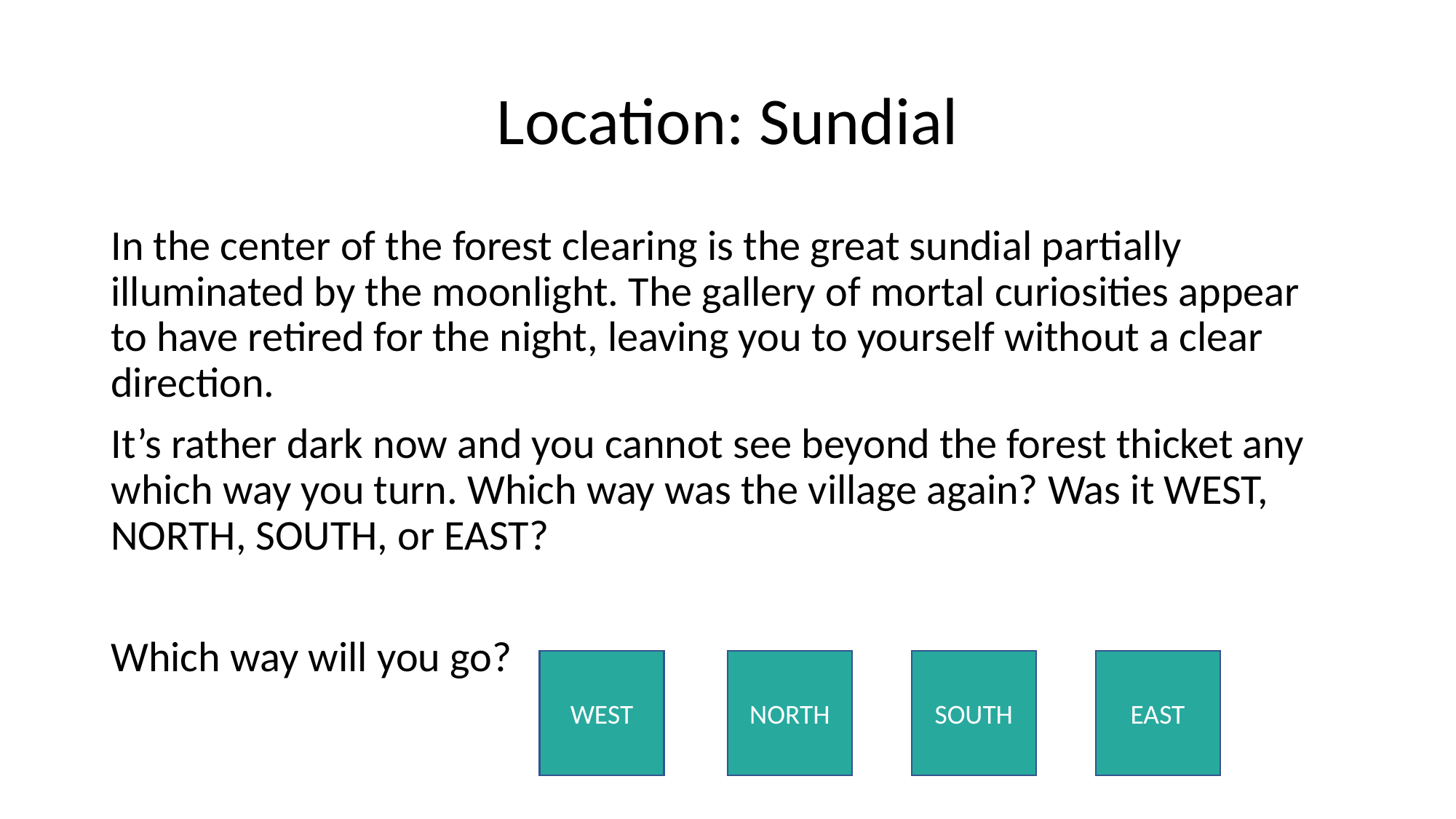

# Location: Sundial
In the center of the forest clearing is the great sundial partially illuminated by the moonlight. The gallery of mortal curiosities appear to have retired for the night, leaving you to yourself without a clear direction.
It’s rather dark now and you cannot see beyond the forest thicket any which way you turn. Which way was the village again? Was it WEST, NORTH, SOUTH, or EAST?

Which way will you go?
WEST
NORTH
SOUTH
EAST